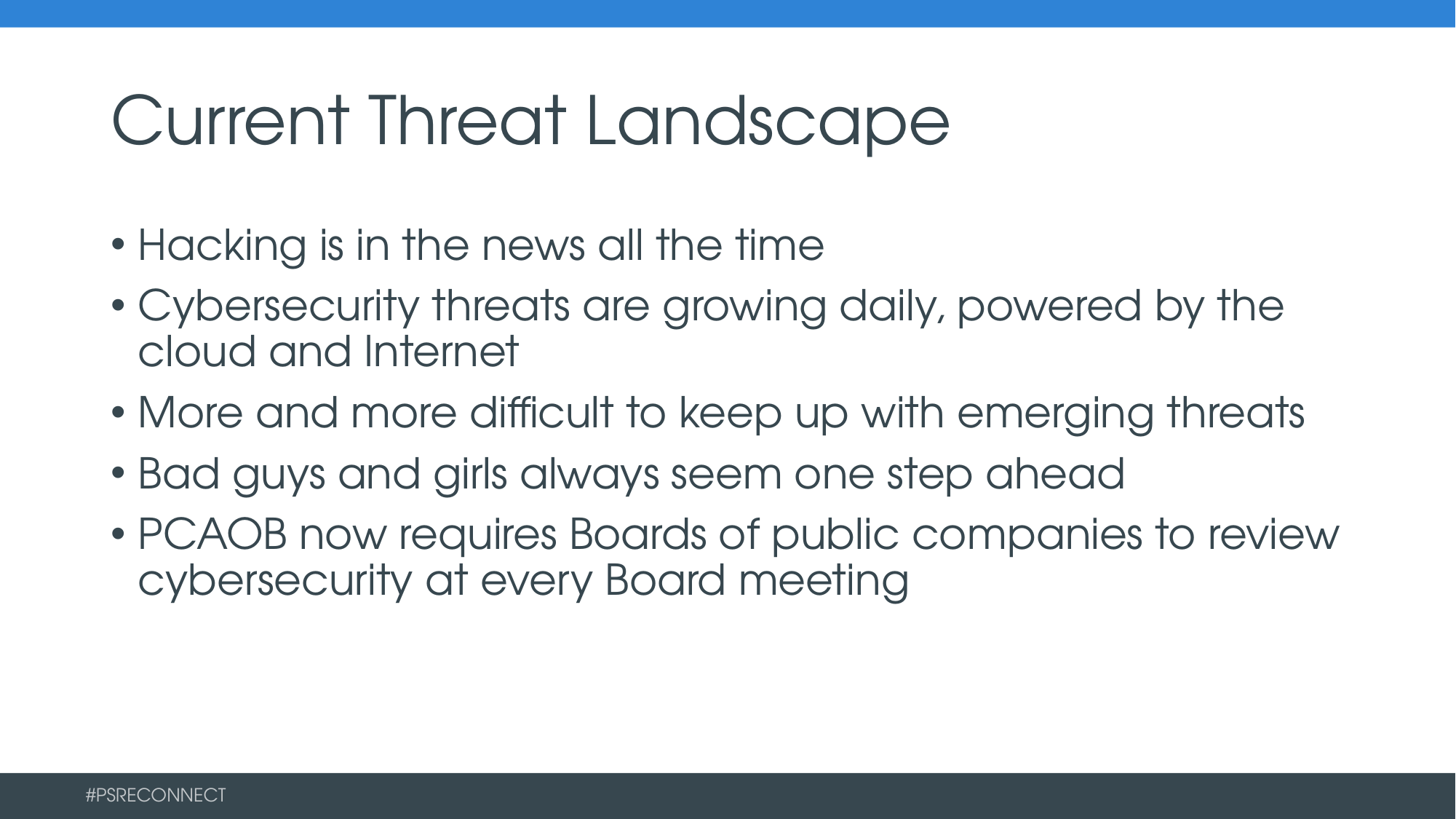

# Current Threat Landscape
Hacking is in the news all the time
Cybersecurity threats are growing daily, powered by the cloud and Internet
More and more difficult to keep up with emerging threats
Bad guys and girls always seem one step ahead
PCAOB now requires Boards of public companies to review cybersecurity at every Board meeting